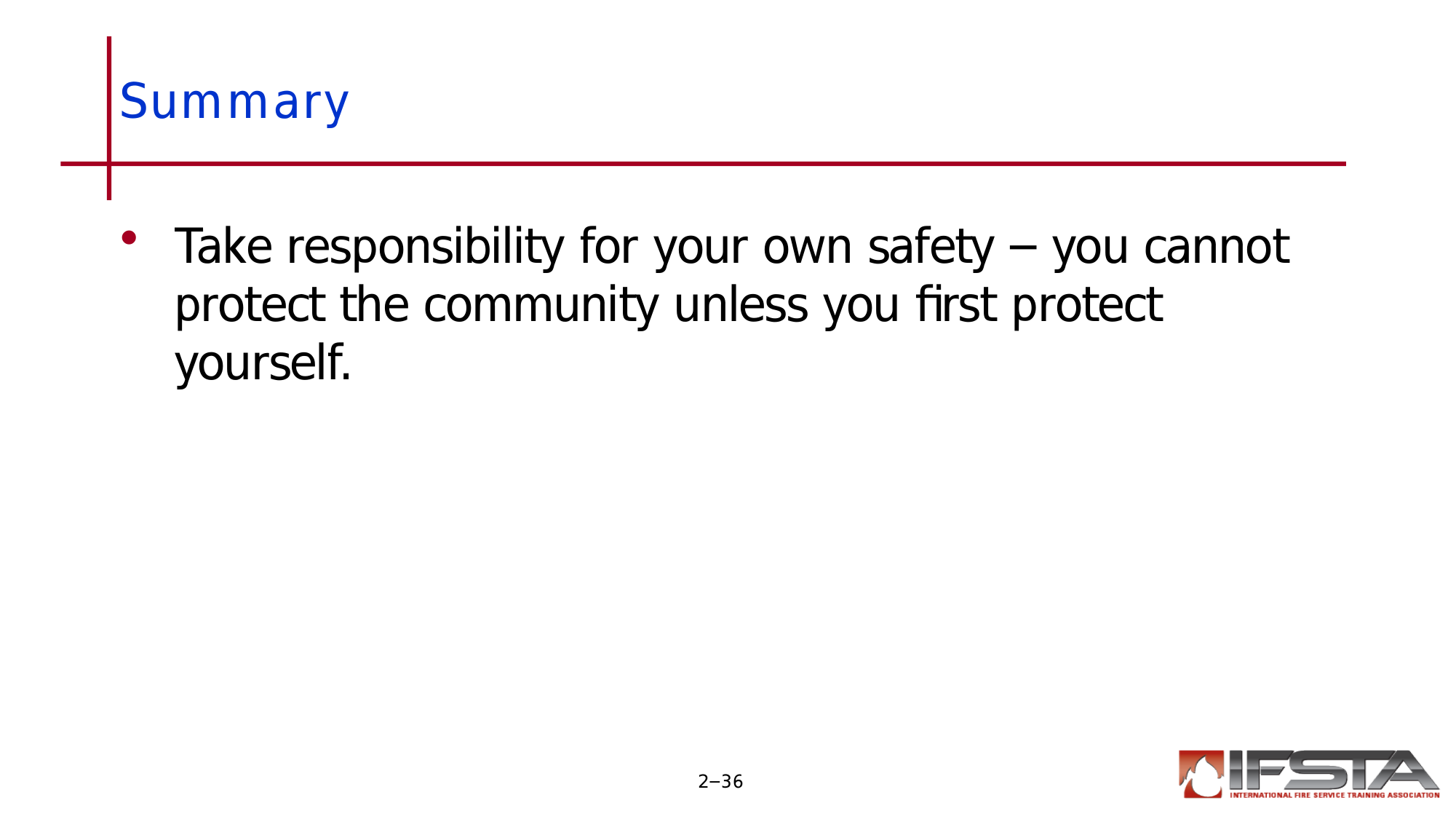

# Summary
Take responsibility for your own safety – you cannot protect the community unless you first protect yourself.
2–36